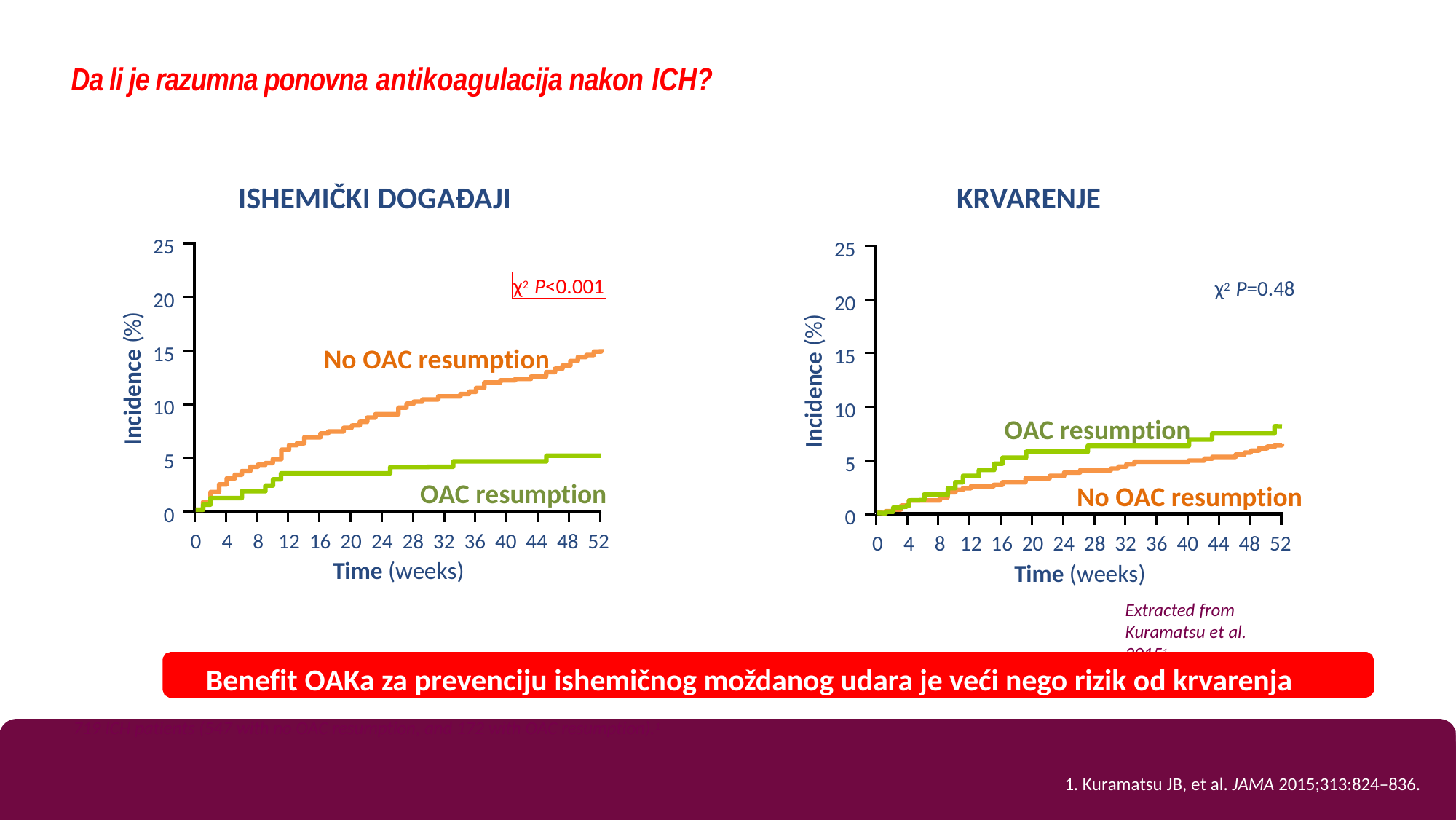

# Da li je razumna ponovna antikoagulacija nakon ICH?
ISHEMIČKI DOGAĐAJI
KRVARENJE
25
25

χ2  P<0.001
χ2  P=0.48
20
20

Incidence (%)
Incidence (%)

15
No OAC resumption
15

10
10

OAC resumption

5
5

OAC resumption
No OAC resumption
0
0

0	4	8   12  16  20  24  28  32  36  40  44  48  52
Time (weeks)
0	4	8   12  16  20  24  28  32  36  40  44  48  52
Time (weeks)
Extracted from Kuramatsu et al. 20151

Benefit OAKa za prevenciju ishemičnog moždanog udara je veći nego rizik od krvarenja
719 ICH patients (547 with no OAC resumption, and 172 with OAC resumption).1
1. Kuramatsu JB, et al. JAMA 2015;313:824–836.